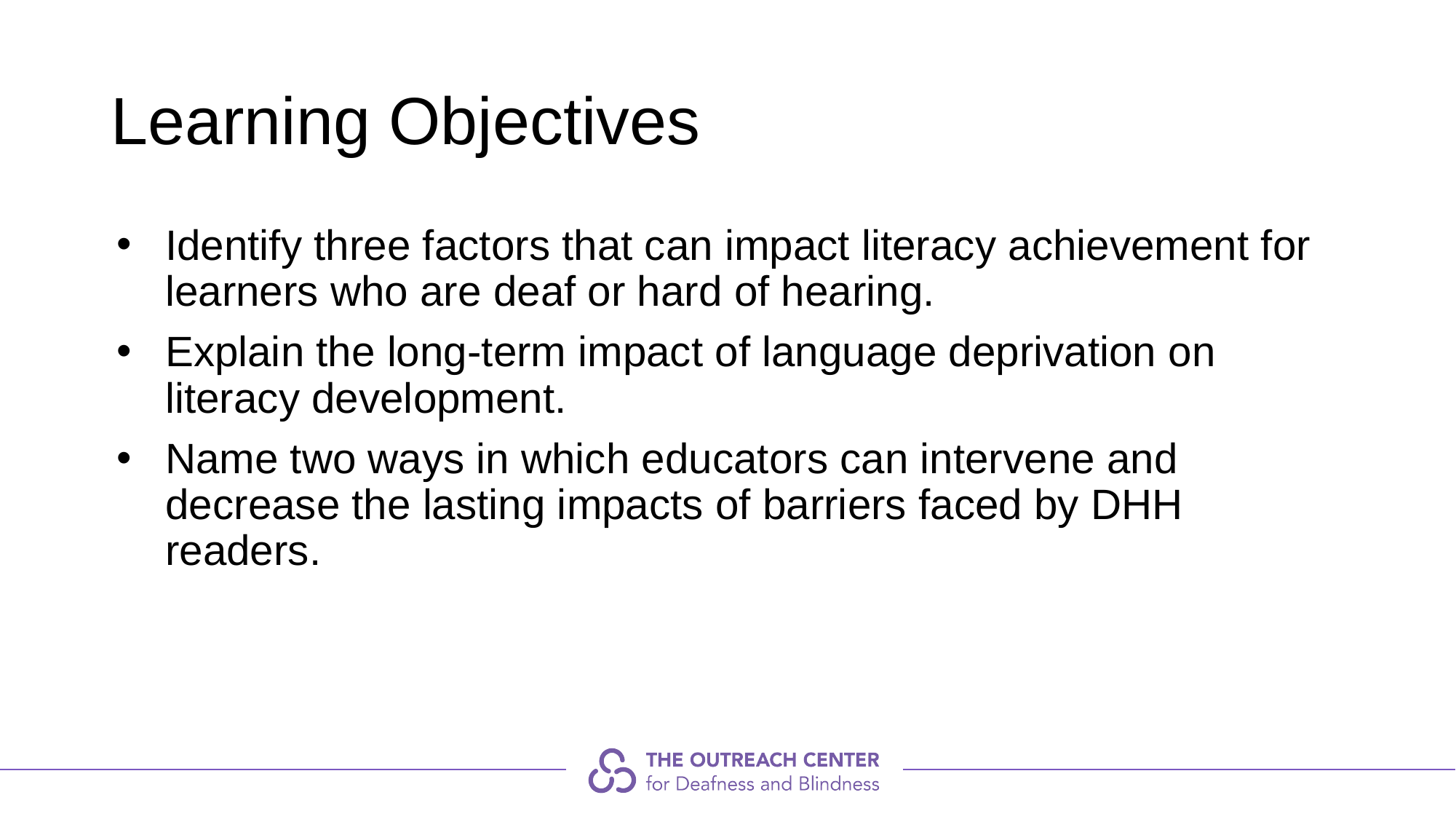

# Learning Objectives
Identify three factors that can impact literacy achievement for learners who are deaf or hard of hearing.
Explain the long-term impact of language deprivation on literacy development.
Name two ways in which educators can intervene and decrease the lasting impacts of barriers faced by DHH readers.